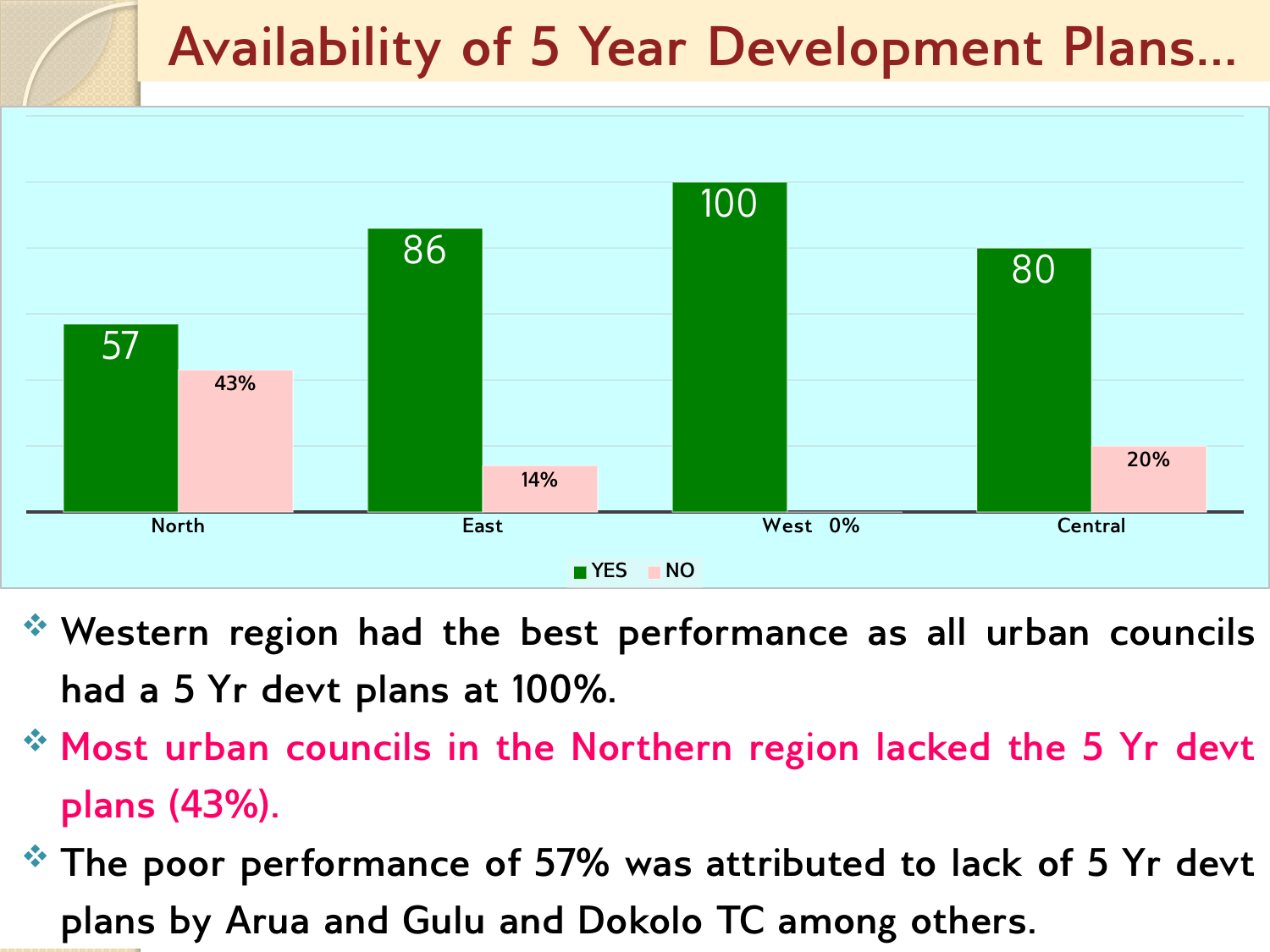

# Availability of 5 Year Development Plans…

### Chart

| Category | YES  | NO |
|---|---|---|
| North | 0.57 | 0.4300000000000004 |
| East | 0.8600000000000007 | 0.14 |
| West | 1.0 | 0.0 |
| Central | 0.8 | 0.2 |
Western region had the best performance as all urban councils had a 5 Yr devt plans at 100%.
Most urban councils in the Northern region lacked the 5 Yr devt plans (43%).
The poor performance of 57% was attributed to lack of 5 Yr devt plans by Arua and Gulu and Dokolo TC among others.